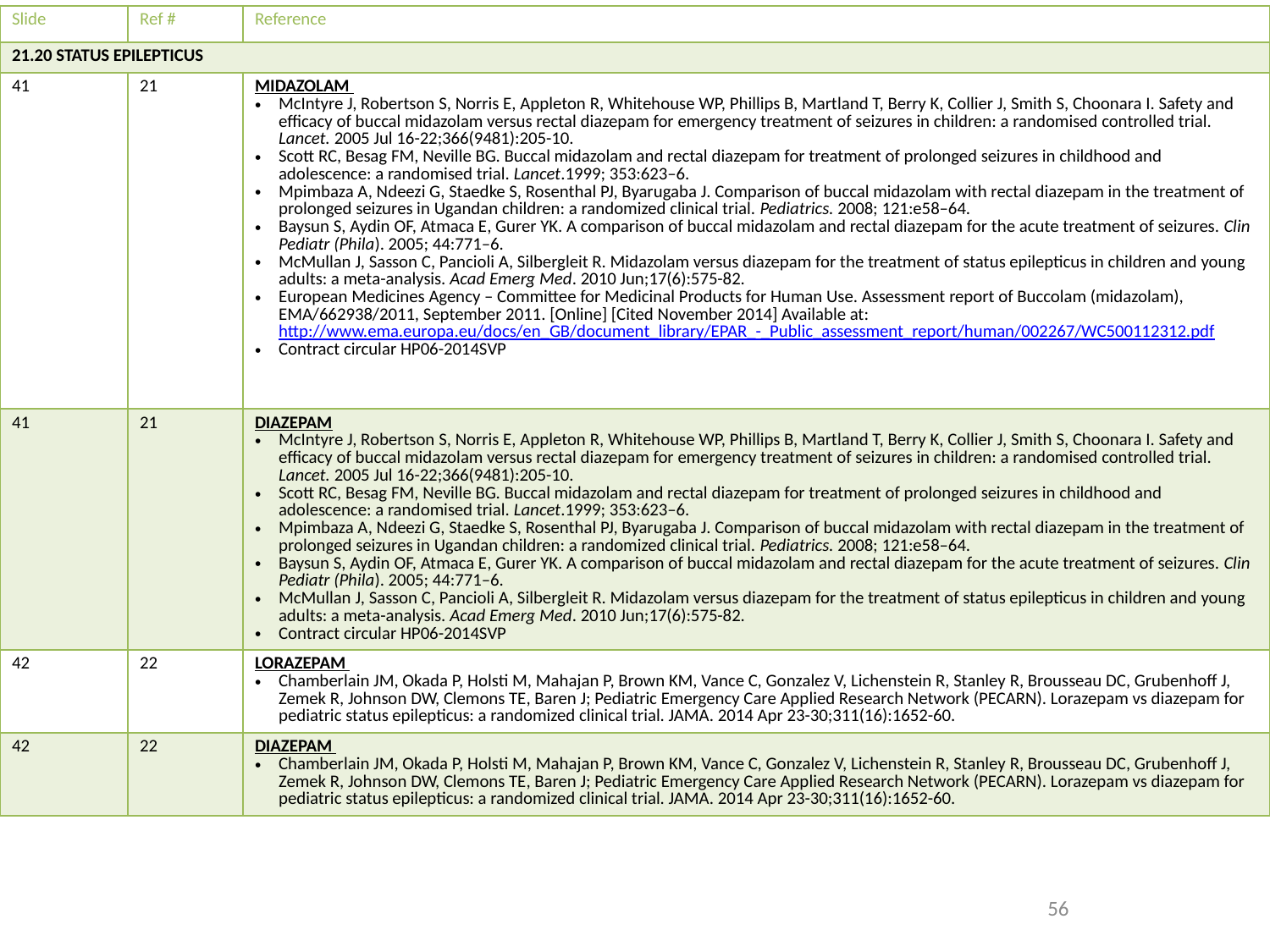

| Slide | Ref # | Reference |
| --- | --- | --- |
| 21.20 STATUS EPILEPTICUS |  |  |
| 41 | 21 | MIDAZOLAM McIntyre J, Robertson S, Norris E, Appleton R, Whitehouse WP, Phillips B, Martland T, Berry K, Collier J, Smith S, Choonara I. Safety and efficacy of buccal midazolam versus rectal diazepam for emergency treatment of seizures in children: a randomised controlled trial. Lancet. 2005 Jul 16-22;366(9481):205-10. Scott RC, Besag FM, Neville BG. Buccal midazolam and rectal diazepam for treatment of prolonged seizures in childhood and adolescence: a randomised trial. Lancet.1999; 353:623–6. Mpimbaza A, Ndeezi G, Staedke S, Rosenthal PJ, Byarugaba J. Comparison of buccal midazolam with rectal diazepam in the treatment of prolonged seizures in Ugandan children: a randomized clinical trial. Pediatrics. 2008; 121:e58–64. Baysun S, Aydin OF, Atmaca E, Gurer YK. A comparison of buccal midazolam and rectal diazepam for the acute treatment of seizures. Clin Pediatr (Phila). 2005; 44:771–6. McMullan J, Sasson C, Pancioli A, Silbergleit R. Midazolam versus diazepam for the treatment of status epilepticus in children and young adults: a meta-analysis. Acad Emerg Med. 2010 Jun;17(6):575-82. European Medicines Agency – Committee for Medicinal Products for Human Use. Assessment report of Buccolam (midazolam), EMA/662938/2011, September 2011. [Online] [Cited November 2014] Available at: http://www.ema.europa.eu/docs/en\_GB/document\_library/EPAR\_-\_Public\_assessment\_report/human/002267/WC500112312.pdf Contract circular HP06-2014SVP |
| 41 | 21 | DIAZEPAM McIntyre J, Robertson S, Norris E, Appleton R, Whitehouse WP, Phillips B, Martland T, Berry K, Collier J, Smith S, Choonara I. Safety and efficacy of buccal midazolam versus rectal diazepam for emergency treatment of seizures in children: a randomised controlled trial. Lancet. 2005 Jul 16-22;366(9481):205-10. Scott RC, Besag FM, Neville BG. Buccal midazolam and rectal diazepam for treatment of prolonged seizures in childhood and adolescence: a randomised trial. Lancet.1999; 353:623–6. Mpimbaza A, Ndeezi G, Staedke S, Rosenthal PJ, Byarugaba J. Comparison of buccal midazolam with rectal diazepam in the treatment of prolonged seizures in Ugandan children: a randomized clinical trial. Pediatrics. 2008; 121:e58–64. Baysun S, Aydin OF, Atmaca E, Gurer YK. A comparison of buccal midazolam and rectal diazepam for the acute treatment of seizures. Clin Pediatr (Phila). 2005; 44:771–6. McMullan J, Sasson C, Pancioli A, Silbergleit R. Midazolam versus diazepam for the treatment of status epilepticus in children and young adults: a meta-analysis. Acad Emerg Med. 2010 Jun;17(6):575-82. Contract circular HP06-2014SVP |
| 42 | 22 | LORAZEPAM Chamberlain JM, Okada P, Holsti M, Mahajan P, Brown KM, Vance C, Gonzalez V, Lichenstein R, Stanley R, Brousseau DC, Grubenhoff J, Zemek R, Johnson DW, Clemons TE, Baren J; Pediatric Emergency Care Applied Research Network (PECARN). Lorazepam vs diazepam for pediatric status epilepticus: a randomized clinical trial. JAMA. 2014 Apr 23-30;311(16):1652-60. |
| 42 | 22 | DIAZEPAM Chamberlain JM, Okada P, Holsti M, Mahajan P, Brown KM, Vance C, Gonzalez V, Lichenstein R, Stanley R, Brousseau DC, Grubenhoff J, Zemek R, Johnson DW, Clemons TE, Baren J; Pediatric Emergency Care Applied Research Network (PECARN). Lorazepam vs diazepam for pediatric status epilepticus: a randomized clinical trial. JAMA. 2014 Apr 23-30;311(16):1652-60. |
56